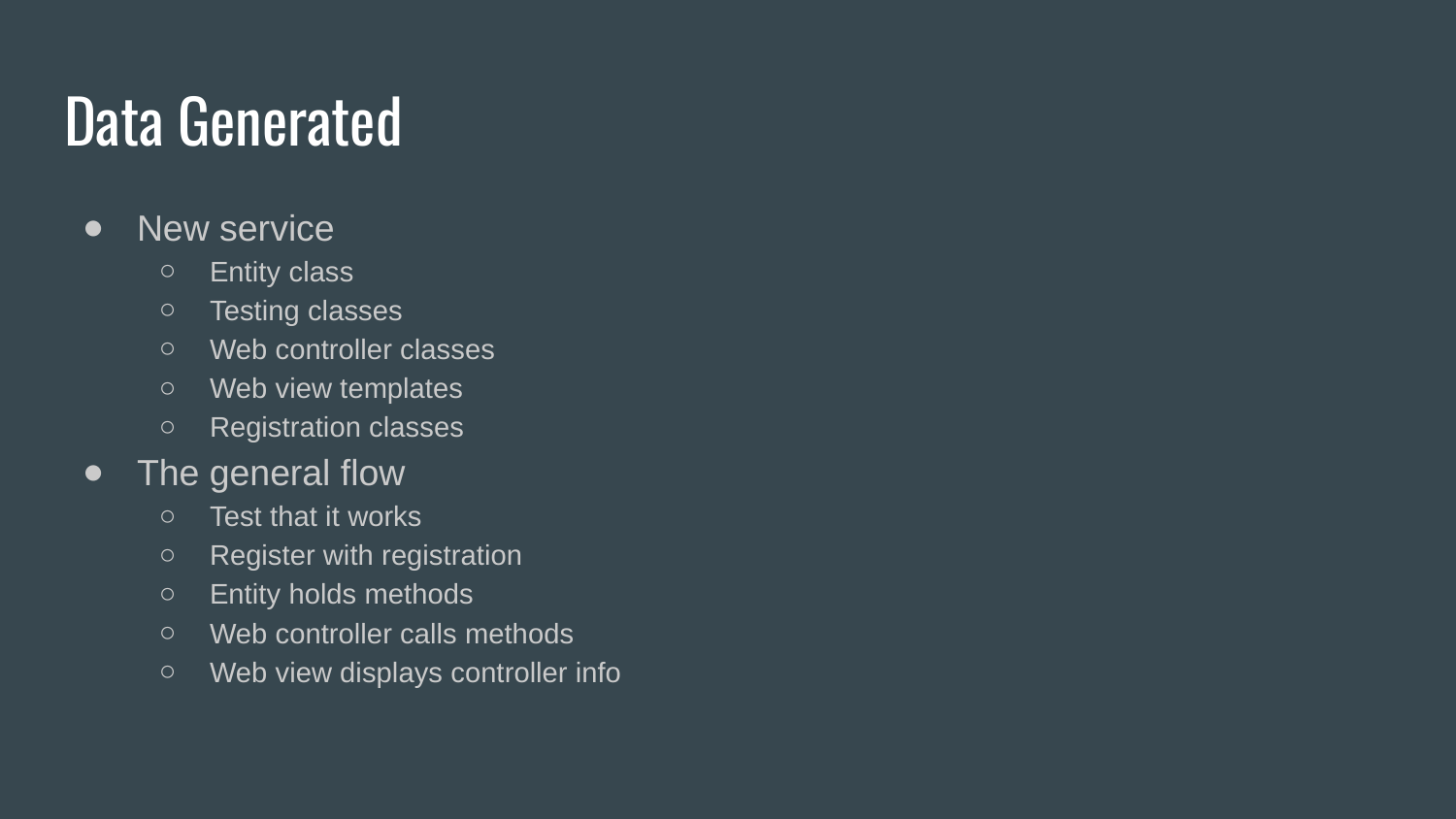

# Data Generated
New service
Entity class
Testing classes
Web controller classes
Web view templates
Registration classes
The general flow
Test that it works
Register with registration
Entity holds methods
Web controller calls methods
Web view displays controller info